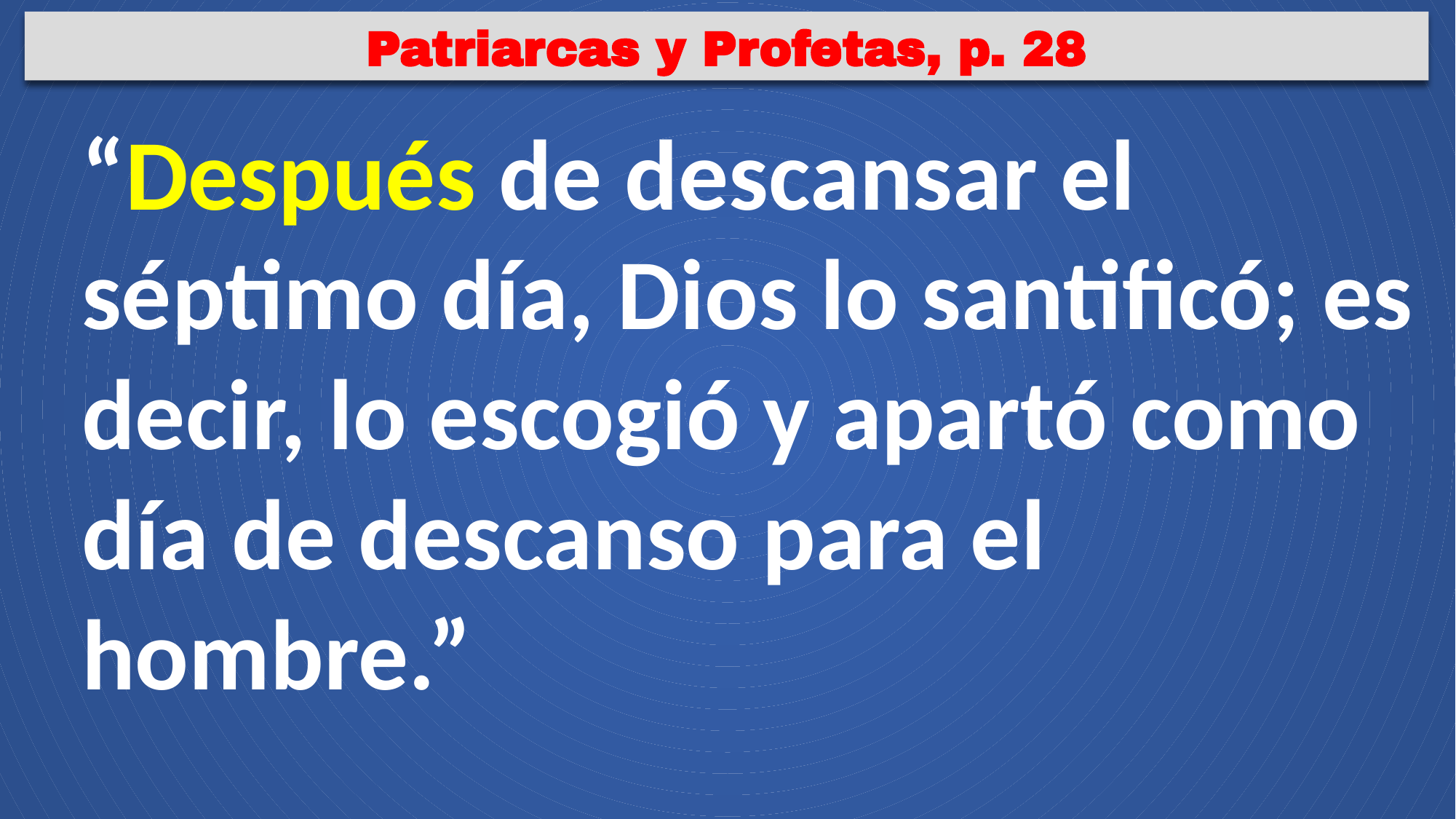

Patriarcas y Profetas, p. 28
“Después de descansar el séptimo día, Dios lo santificó; es decir, lo escogió y apartó como día de descanso para el hombre.”